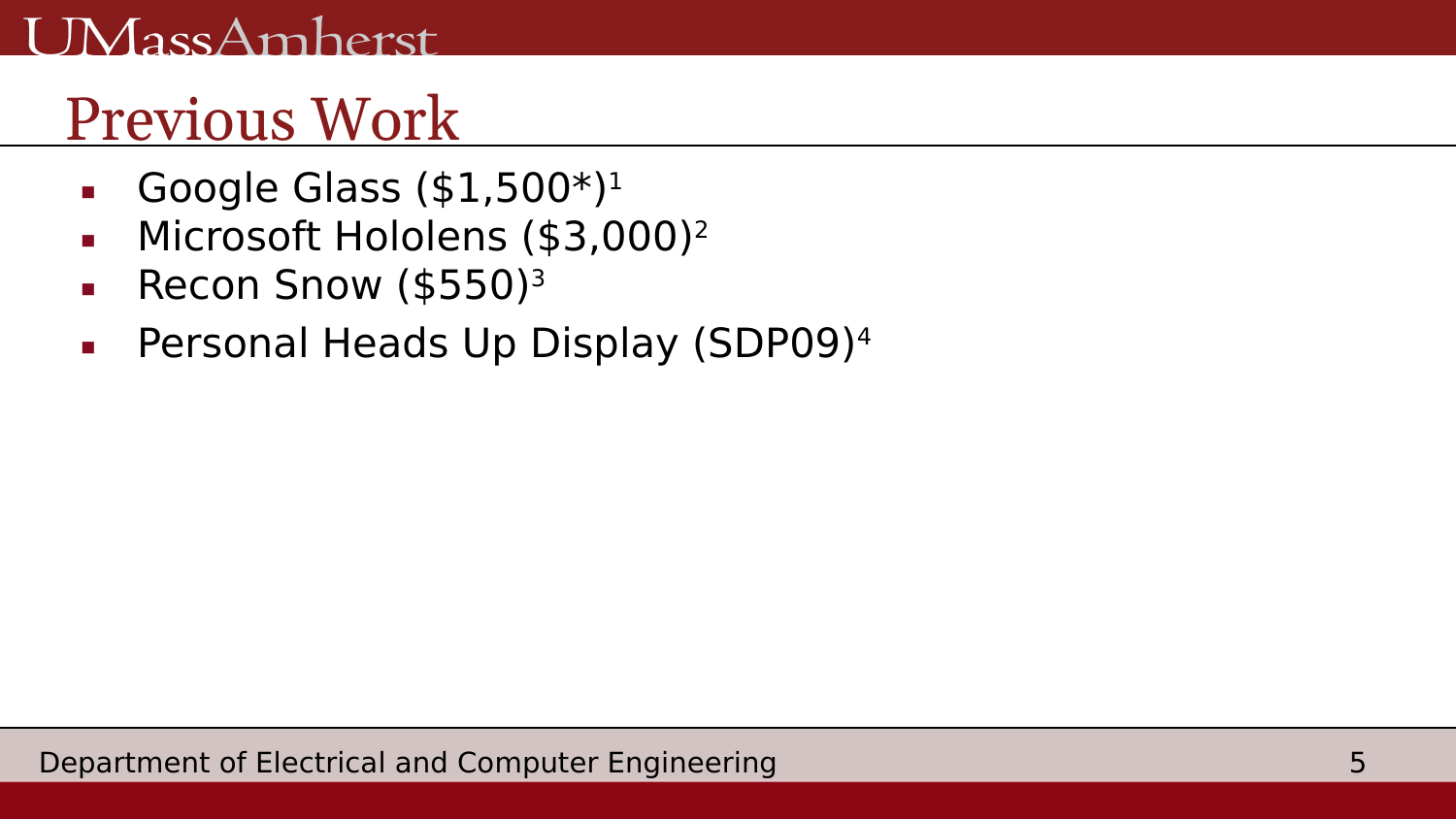

# Previous Work
Google Glass ($1,500*)1
Microsoft Hololens ($3,000)2
Recon Snow ($550)3
Personal Heads Up Display (SDP09)4